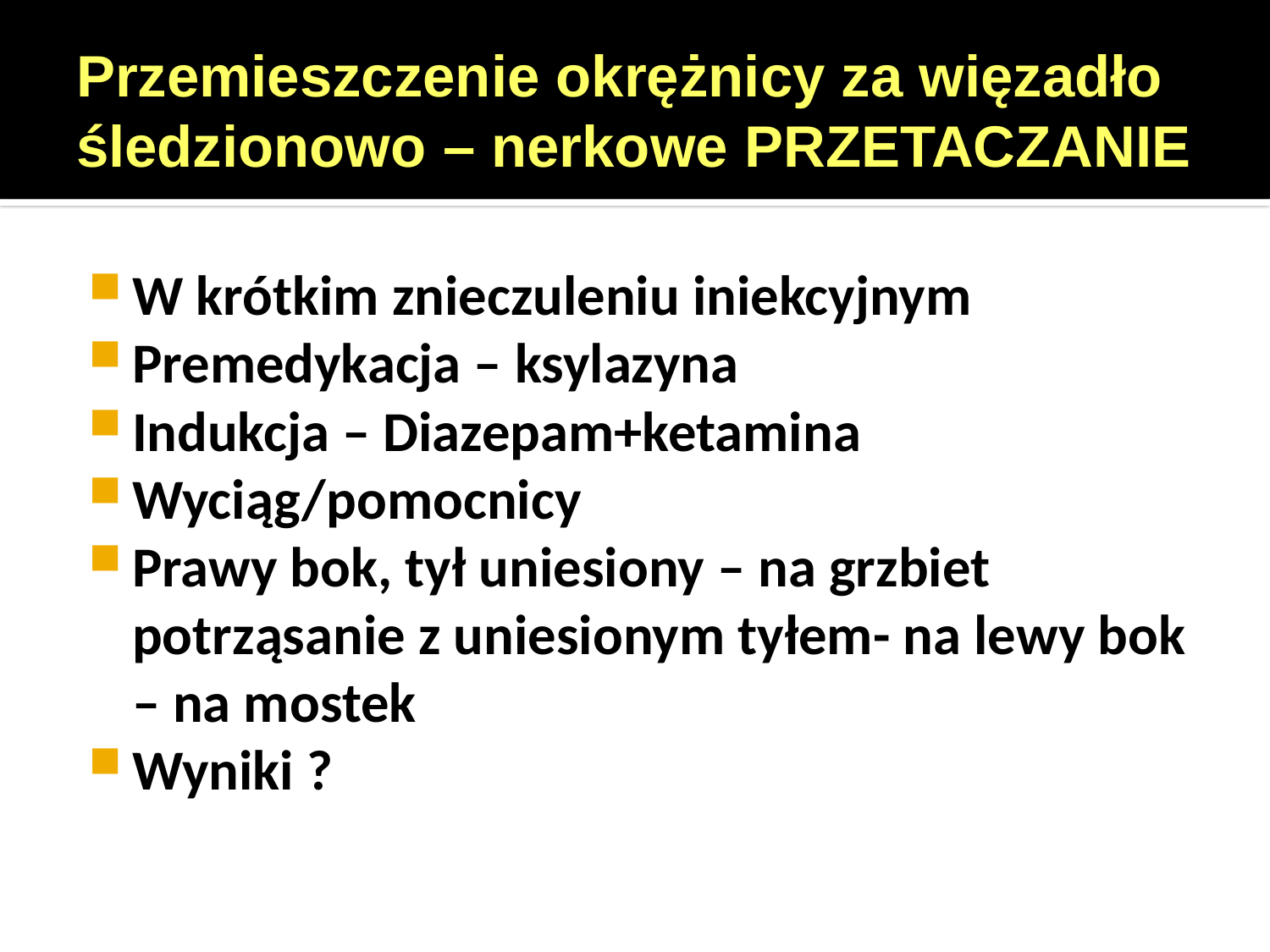

# Przemieszczenie okrężnicy za więzadło śledzionowo – nerkowe PRZETACZANIE
W krótkim znieczuleniu iniekcyjnym
Premedykacja – ksylazyna
Indukcja – Diazepam+ketamina
Wyciąg/pomocnicy
Prawy bok, tył uniesiony – na grzbiet potrząsanie z uniesionym tyłem- na lewy bok – na mostek
Wyniki ?